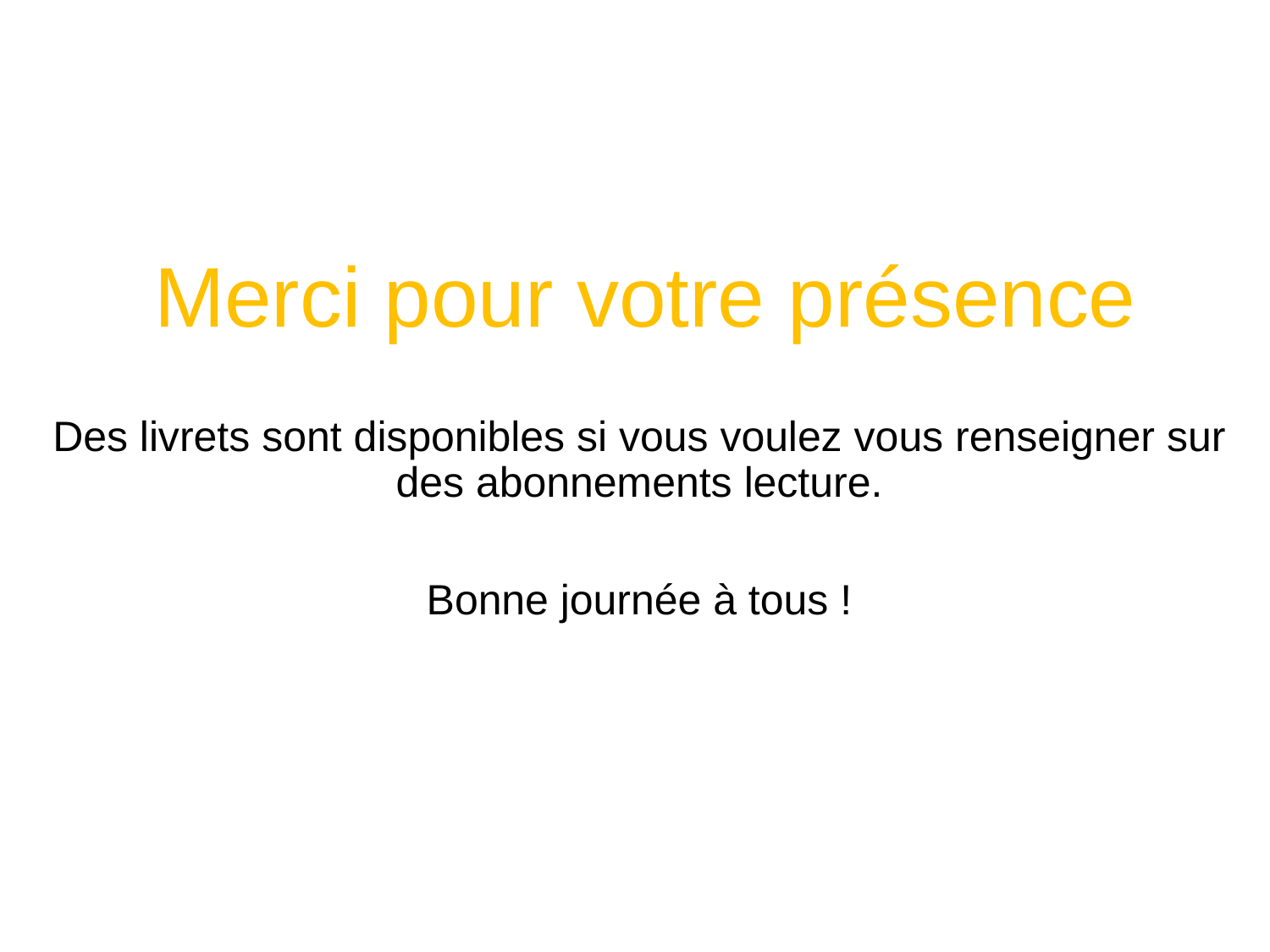

Merci pour votre présence

Des livrets sont disponibles si vous voulez vous renseigner sur des abonnements lecture.

Bonne journée à tous !